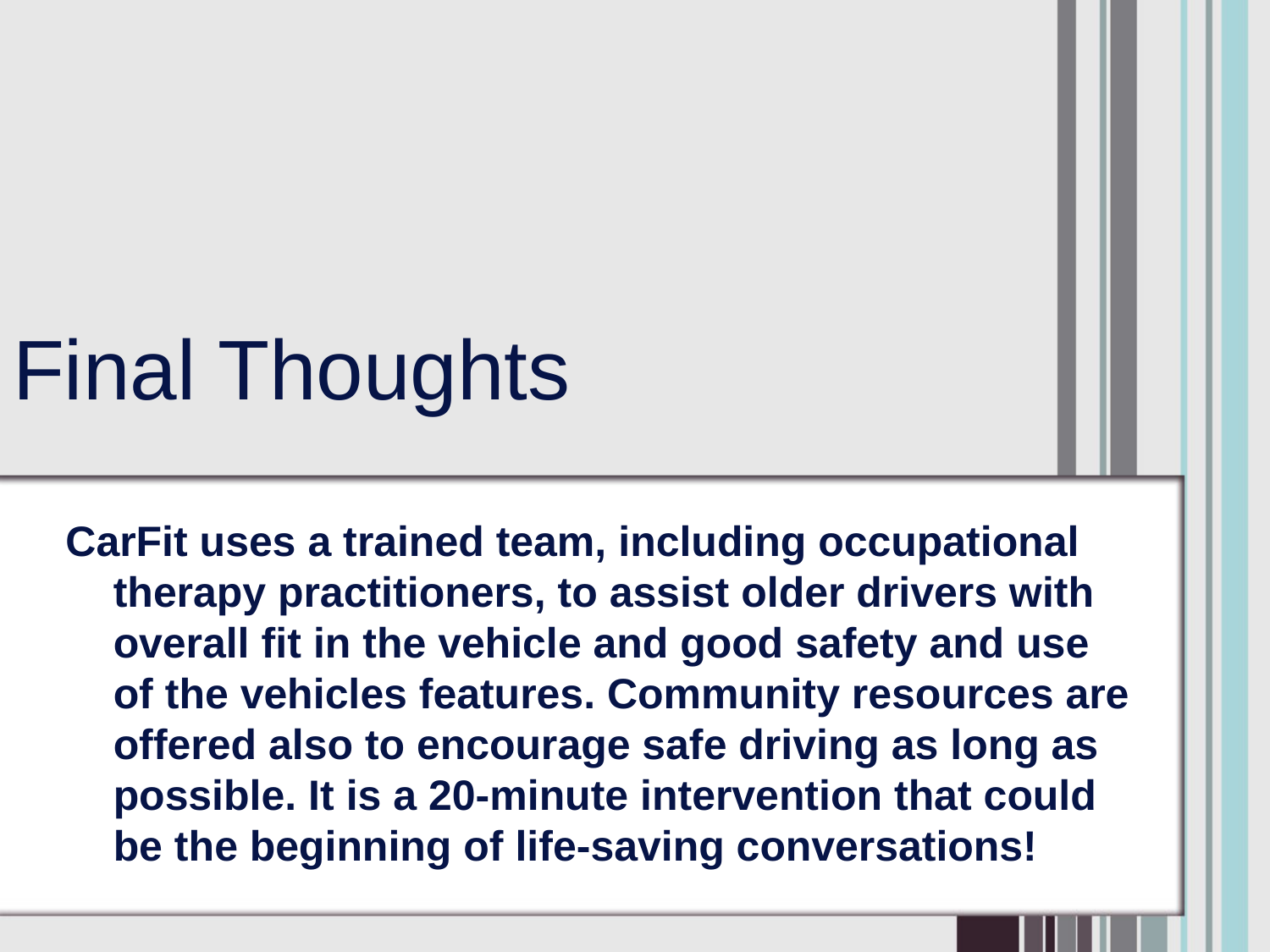

# Final Thoughts
CarFit uses a trained team, including occupational therapy practitioners, to assist older drivers with overall fit in the vehicle and good safety and use of the vehicles features. Community resources are offered also to encourage safe driving as long as possible. It is a 20-minute intervention that could be the beginning of life-saving conversations!